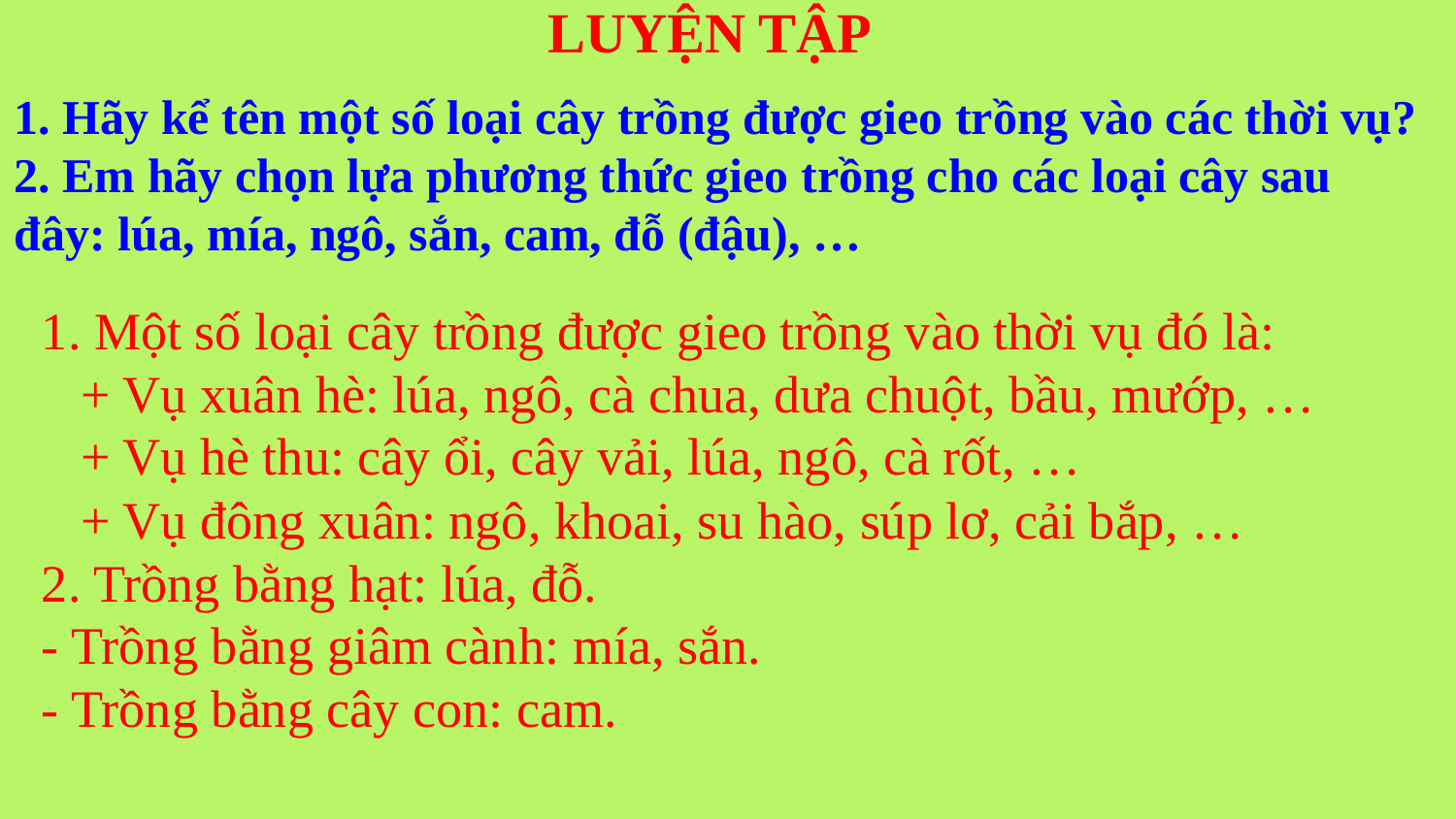

# LUYỆN TẬP
1. Hãy kể tên một số loại cây trồng được gieo trồng vào các thời vụ?
2. Em hãy chọn lựa phương thức gieo trồng cho các loại cây sau đây: lúa, mía, ngô, sắn, cam, đỗ (đậu), …
1. Một số loại cây trồng được gieo trồng vào thời vụ đó là:
   + Vụ xuân hè: lúa, ngô, cà chua, dưa chuột, bầu, mướp, …
   + Vụ hè thu: cây ổi, cây vải, lúa, ngô, cà rốt, …
   + Vụ đông xuân: ngô, khoai, su hào, súp lơ, cải bắp, …
2. Trồng bằng hạt: lúa, đỗ.
- Trồng bằng giâm cành: mía, sắn.
- Trồng bằng cây con: cam.